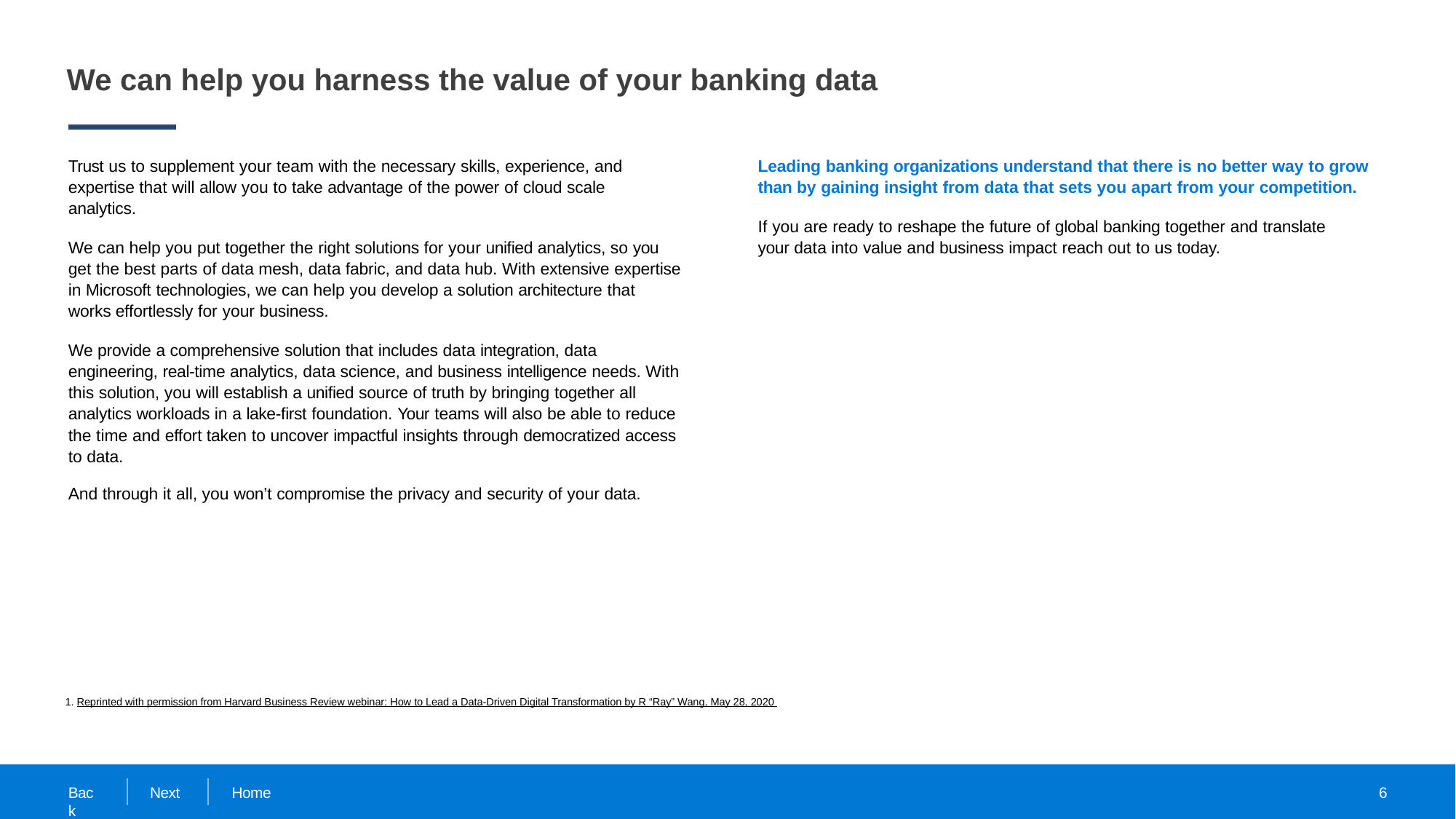

# We can help you harness the value of your banking data​

Leading banking organizations understand that there is no better way to grow than by gaining insight from data that sets you apart from your competition.
If you are ready to reshape the future of global banking together and translate your data into value and business impact reach out to us today.
Trust us to supplement your team with the necessary skills, experience, and expertise that will allow you to take advantage of the power of cloud scale analytics.
We can help you put together the right solutions for your unified analytics, so you get the best parts of data mesh, data fabric, and data hub. With extensive expertise in Microsoft technologies, we can help you develop a solution architecture that works effortlessly for your business.
We provide a comprehensive solution that includes data integration, data engineering, real‑time analytics, data science, and business intelligence needs. With this solution, you will establish a unified source of truth by bringing together all analytics workloads in a lake‑first foundation. Your teams will also be able to reduce the time and effort taken to uncover impactful insights through democratized access to data.

And through it all, you won’t compromise the privacy and security of your data.
1. Reprinted with permission from Harvard Business Review webinar: How to Lead a Data-Driven Digital Transformation by R “Ray” Wang, May 28, 2020

Back
Next
Home
6